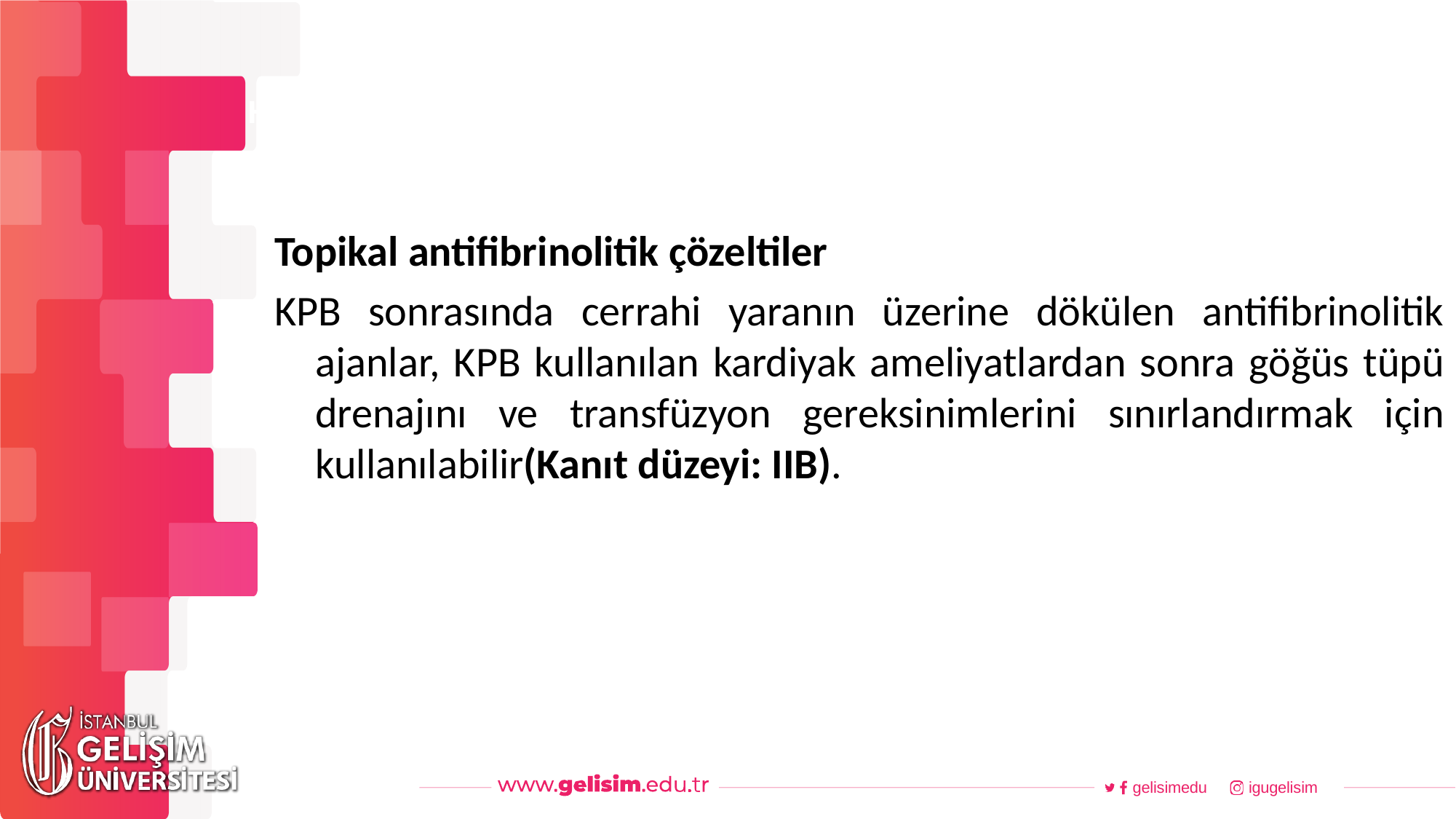

#
Haftalık Akış
Topikal antifibrinolitik çözeltiler
KPB sonrasında cerrahi yaranın üzerine dökülen antifibrinolitik ajanlar, KPB kullanılan kardiyak ameliyatlardan sonra göğüs tüpü drenajını ve transfüzyon gereksinimlerini sınırlandırmak için kullanılabilir(Kanıt düzeyi: IIB).

gelisimedu
igugelisim